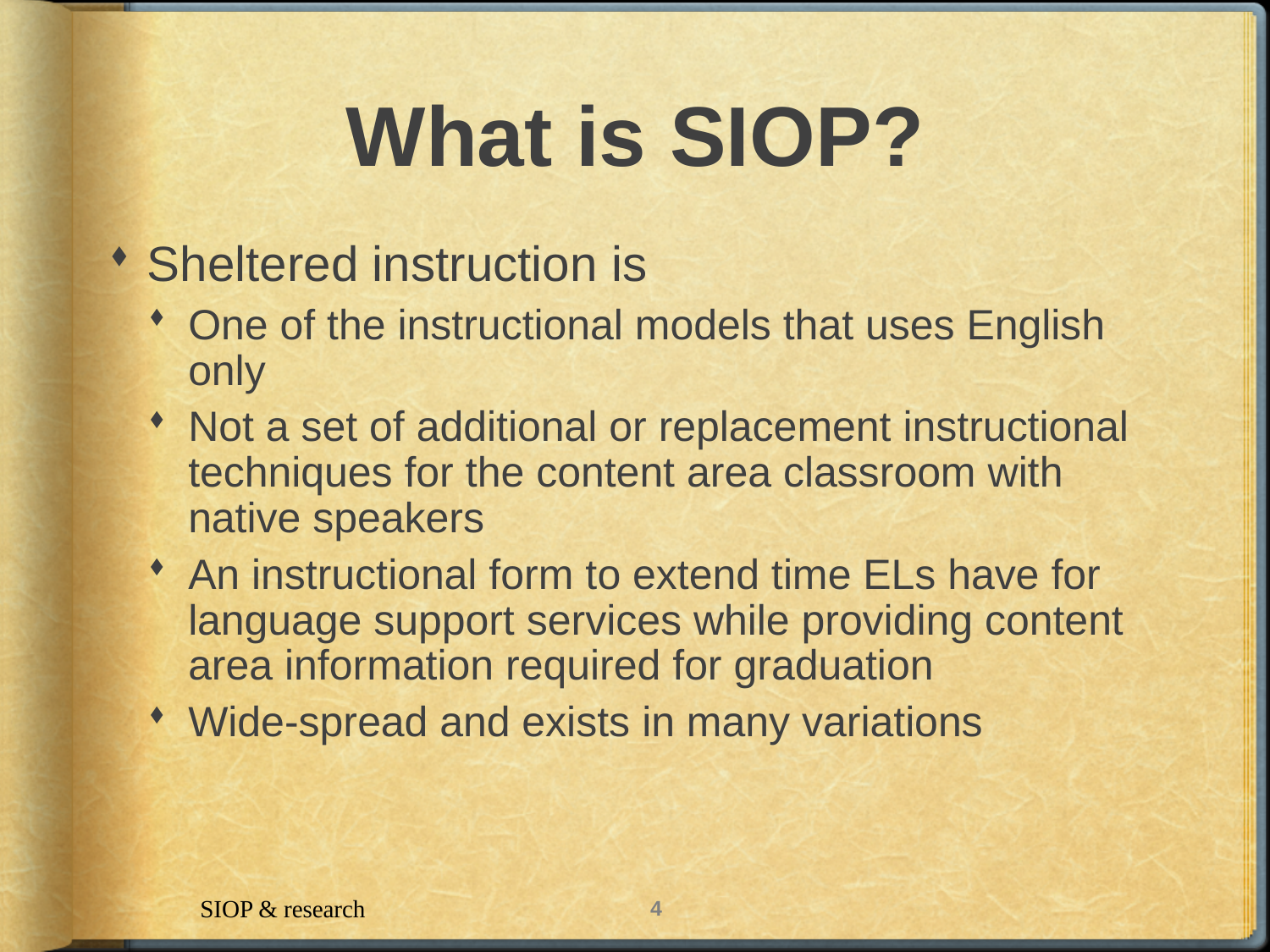

# What is SIOP?
Sheltered instruction is
One of the instructional models that uses English only
Not a set of additional or replacement instructional techniques for the content area classroom with native speakers
An instructional form to extend time ELs have for language support services while providing content area information required for graduation
Wide-spread and exists in many variations

SIOP & research
4